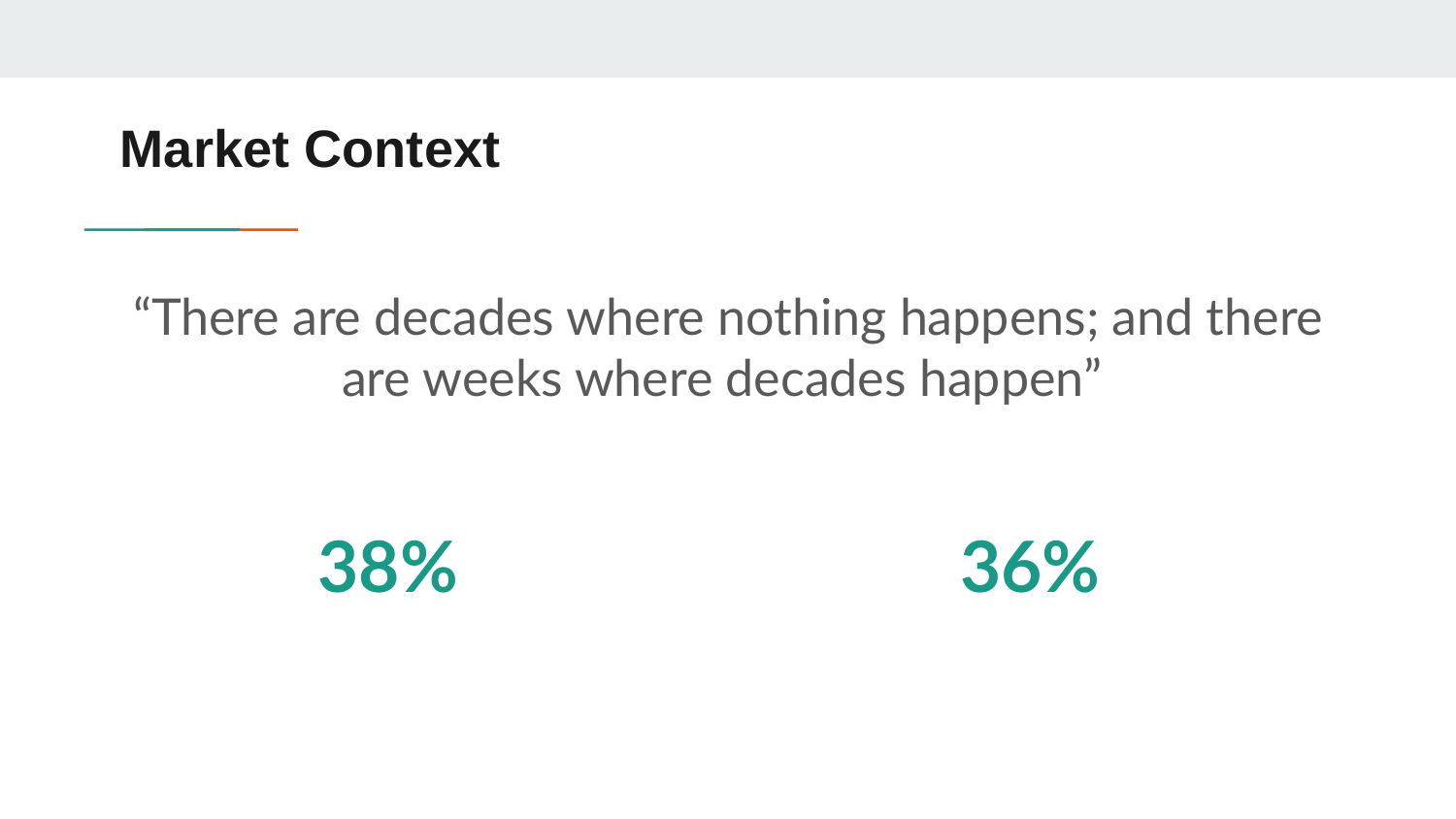

# Market Context
“There are decades where nothing happens; and there are weeks where decades happen”
38%
36%